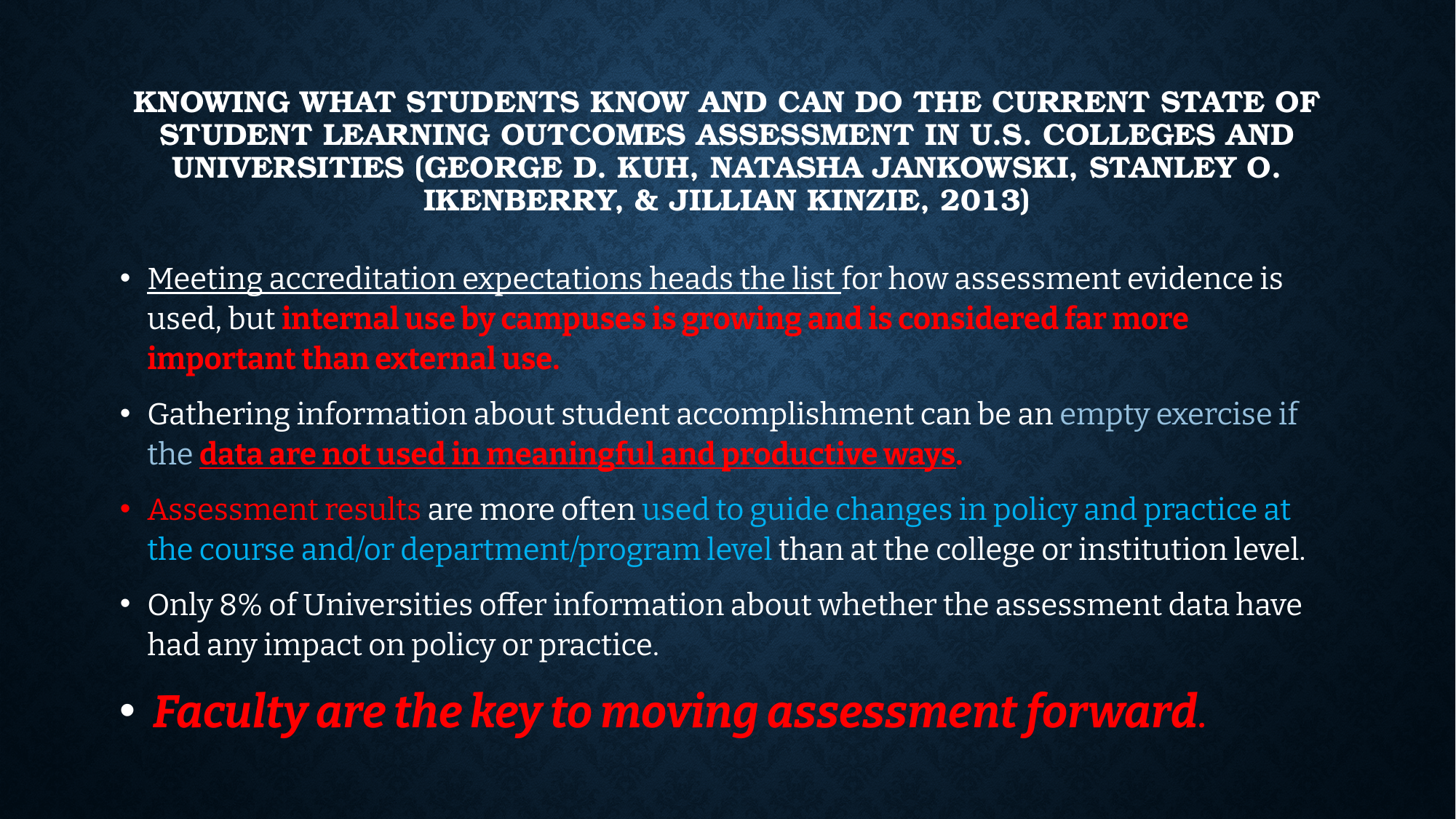

# KNOWING WHAT STUDENTS KNOW AND CAN DO THE CURRENT STATE OF STUDENT LEARNING OUTCOMES ASSESSMENT IN U.S. COLLEGES AND UNIVERSITIES (GEORGE D. KUH, NATASHA JANKOWSKI, STANLEY O. IKENBERRY, & JILLIAN KINZIE, 2013)
Meeting accreditation expectations heads the list for how assessment evidence is used, but internal use by campuses is growing and is considered far more important than external use.
Gathering information about student accomplishment can be an empty exercise if the data are not used in meaningful and productive ways.
Assessment results are more often used to guide changes in policy and practice at the course and/or department/program level than at the college or institution level.
Only 8% of Universities offer information about whether the assessment data have had any impact on policy or practice.
 Faculty are the key to moving assessment forward.